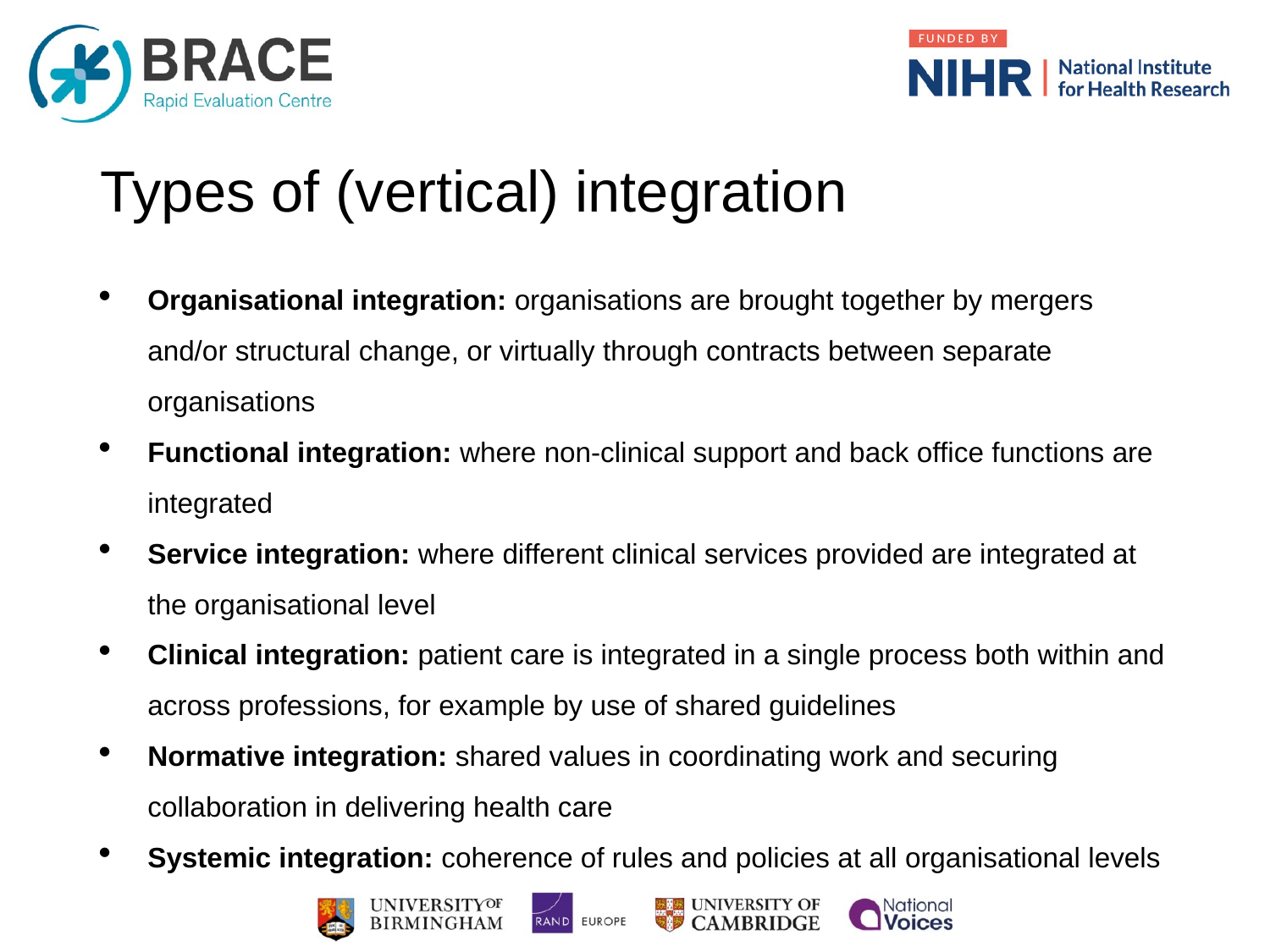

# Types of (vertical) integration
Organisational integration: organisations are brought together by mergers and/or structural change, or virtually through contracts between separate organisations
Functional integration: where non-clinical support and back office functions are integrated
Service integration: where different clinical services provided are integrated at the organisational level
Clinical integration: patient care is integrated in a single process both within and across professions, for example by use of shared guidelines
Normative integration: shared values in coordinating work and securing collaboration in delivering health care
Systemic integration: coherence of rules and policies at all organisational levels